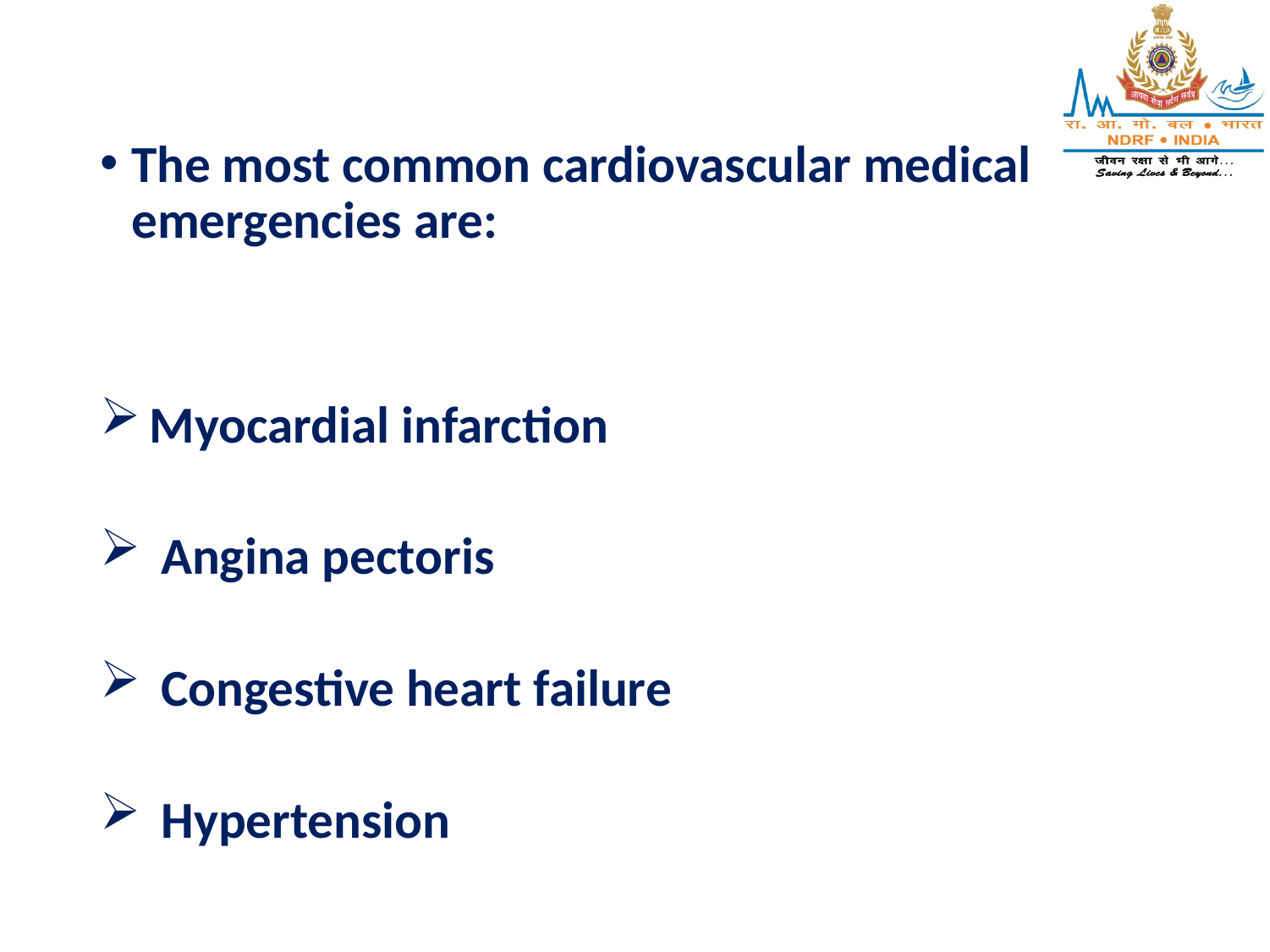

The most common cardiovascular medical emergencies are:

 Myocardial infarction
  Angina pectoris
  Congestive heart failure
  Hypertension